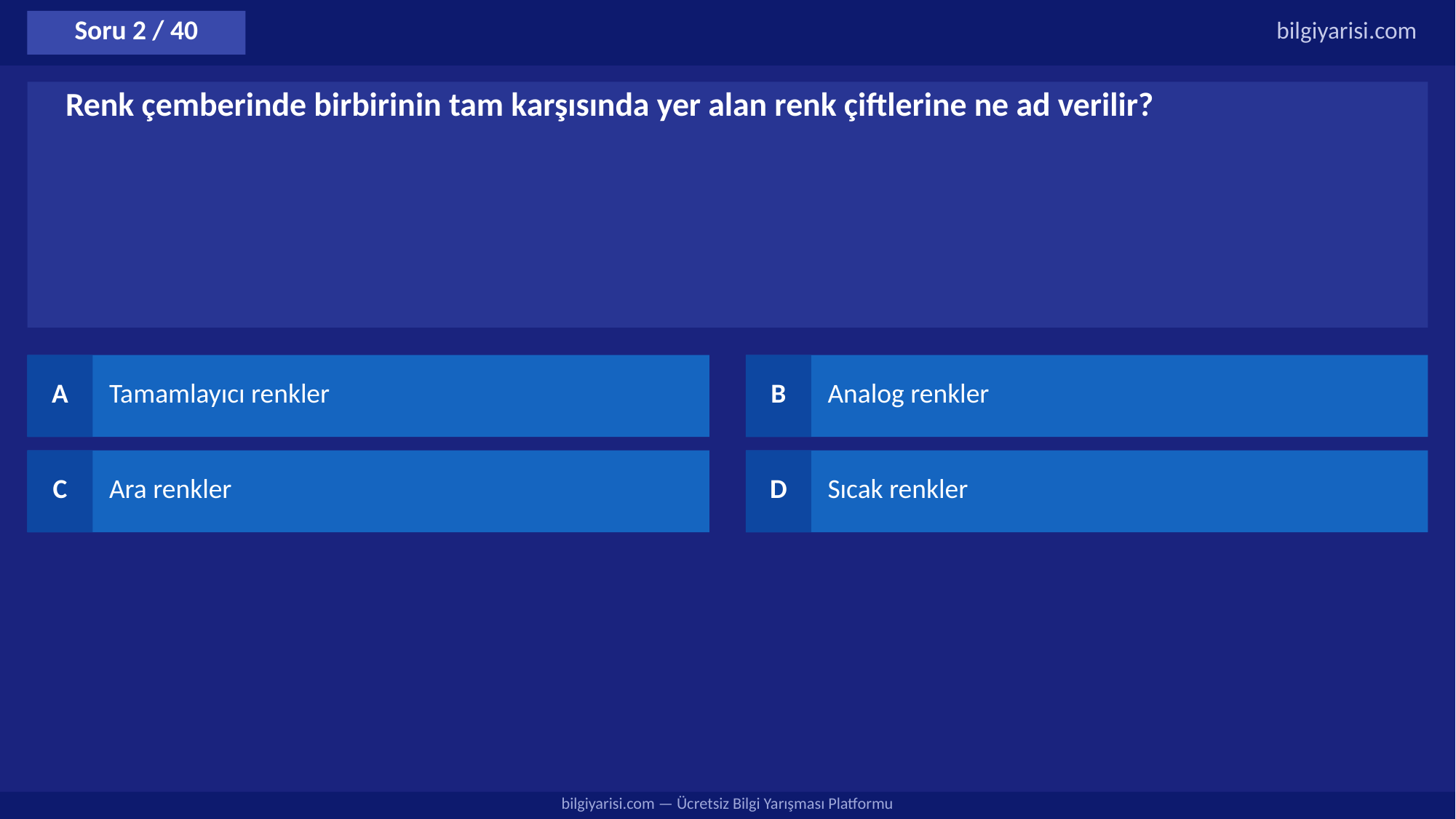

Soru 2 / 40
bilgiyarisi.com

Renk çemberinde birbirinin tam karşısında yer alan renk çiftlerine ne ad verilir?

A
Tamamlayıcı renkler

B
Analog renkler

C
Ara renkler

D
Sıcak renkler
bilgiyarisi.com — Ücretsiz Bilgi Yarışması Platformu